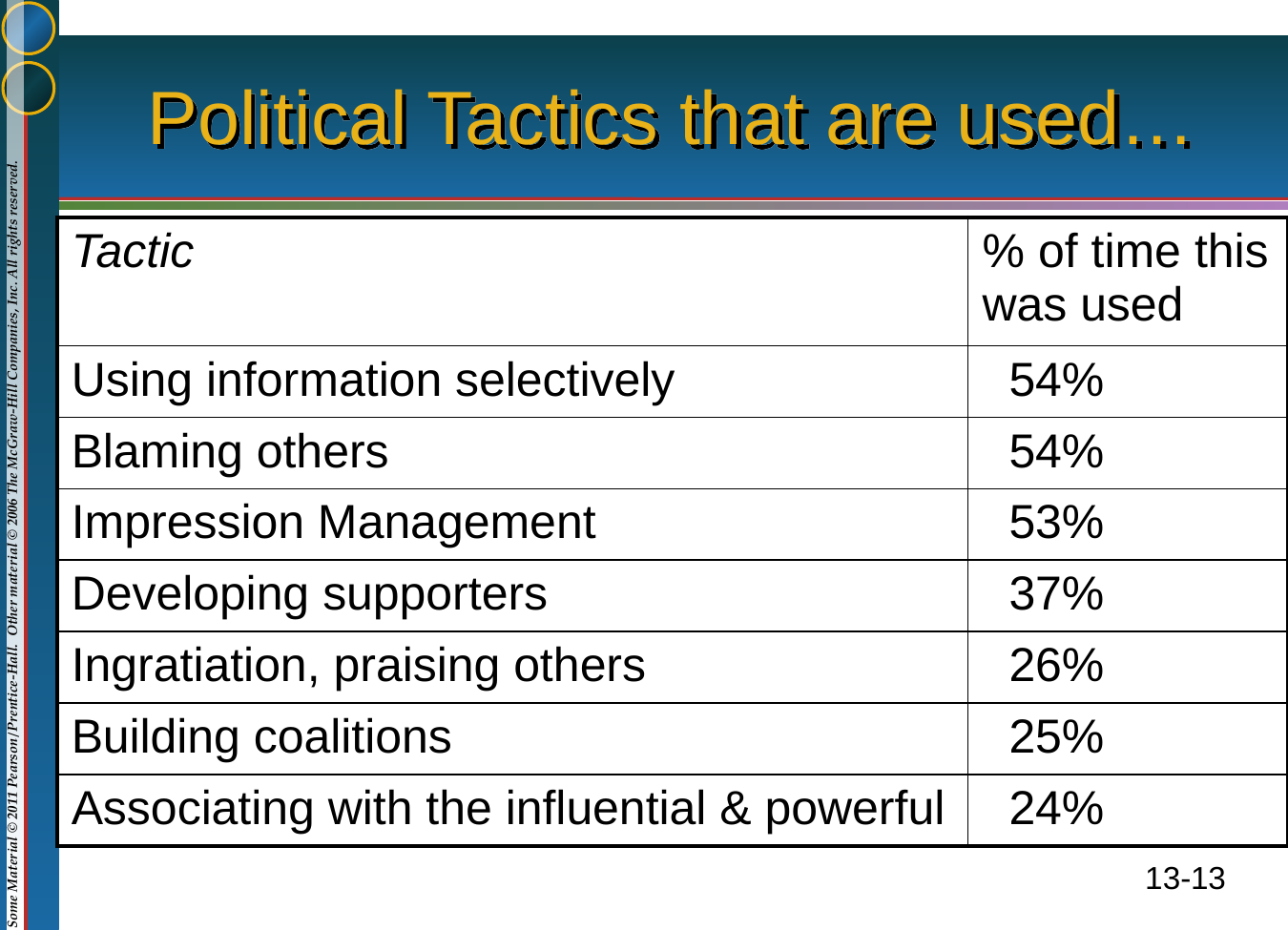

# Political Tactics that are used…
| Tactic | % of time this was used |
| --- | --- |
| Using information selectively | 54% |
| Blaming others | 54% |
| Impression Management | 53% |
| Developing supporters | 37% |
| Ingratiation, praising others | 26% |
| Building coalitions | 25% |
| Associating with the influential & powerful | 24% |